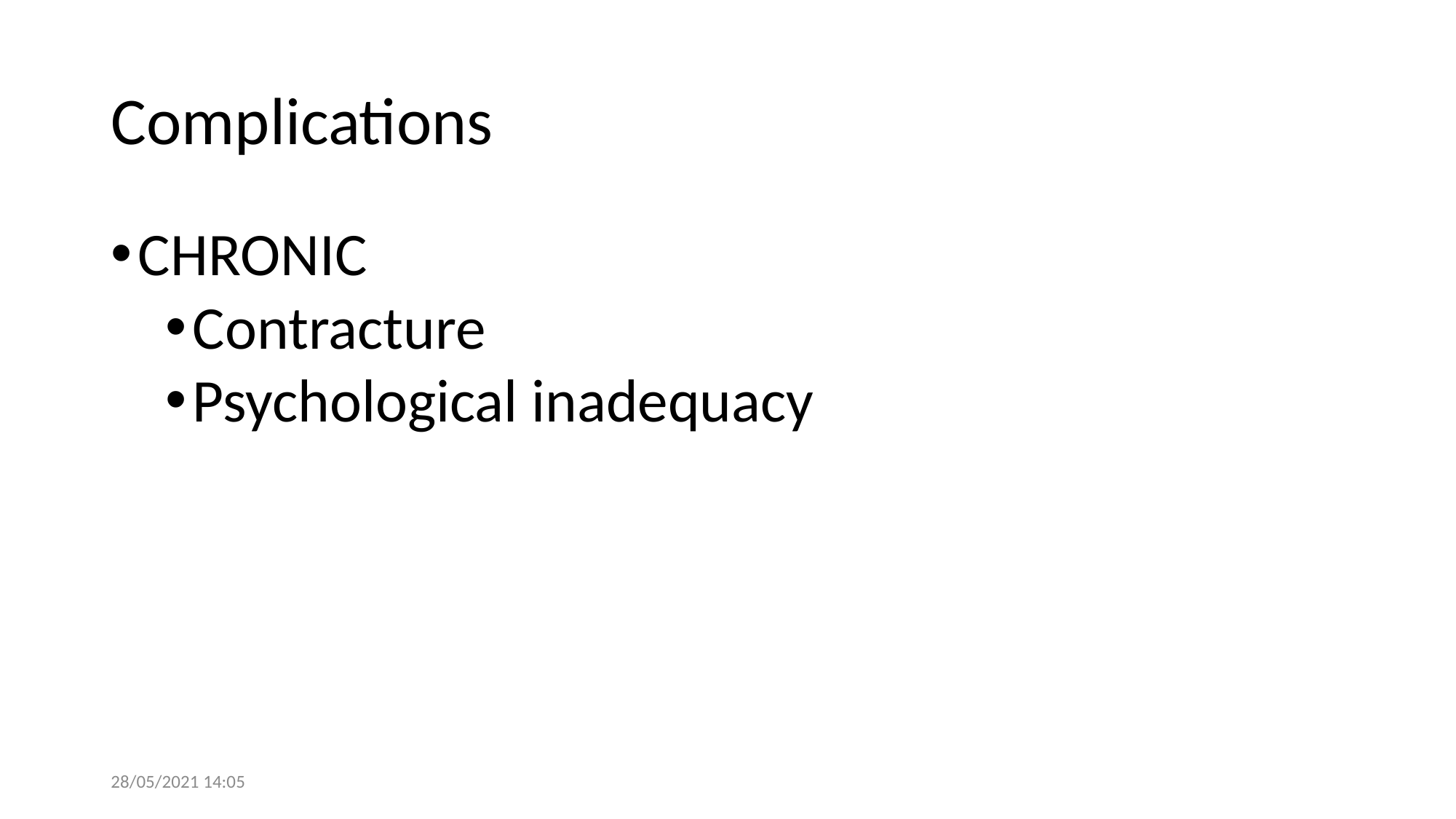

# Complications
CHRONIC
Contracture
Psychological inadequacy
28/05/2021 14:05